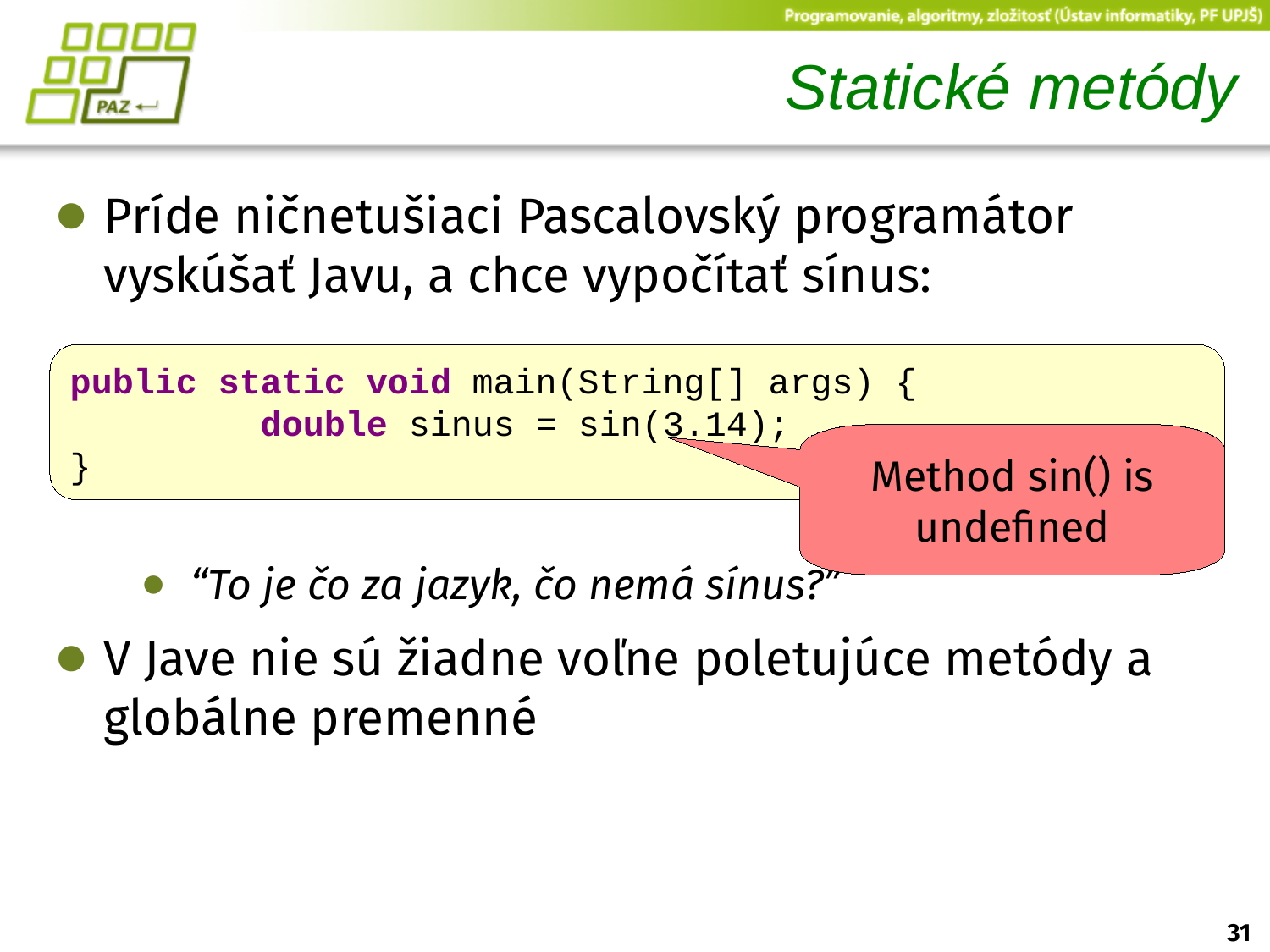

# Statické metódy
Príde ničnetušiaci Pascalovský programátor vyskúšať Javu, a chce vypočítať sínus:

“To je čo za jazyk, čo nemá sínus?”
V Jave nie sú žiadne voľne poletujúce metódy a globálne premenné

public static void main(String[] args) {
	   double sinus = sin(3.14);
}
Method sin() is
undefined